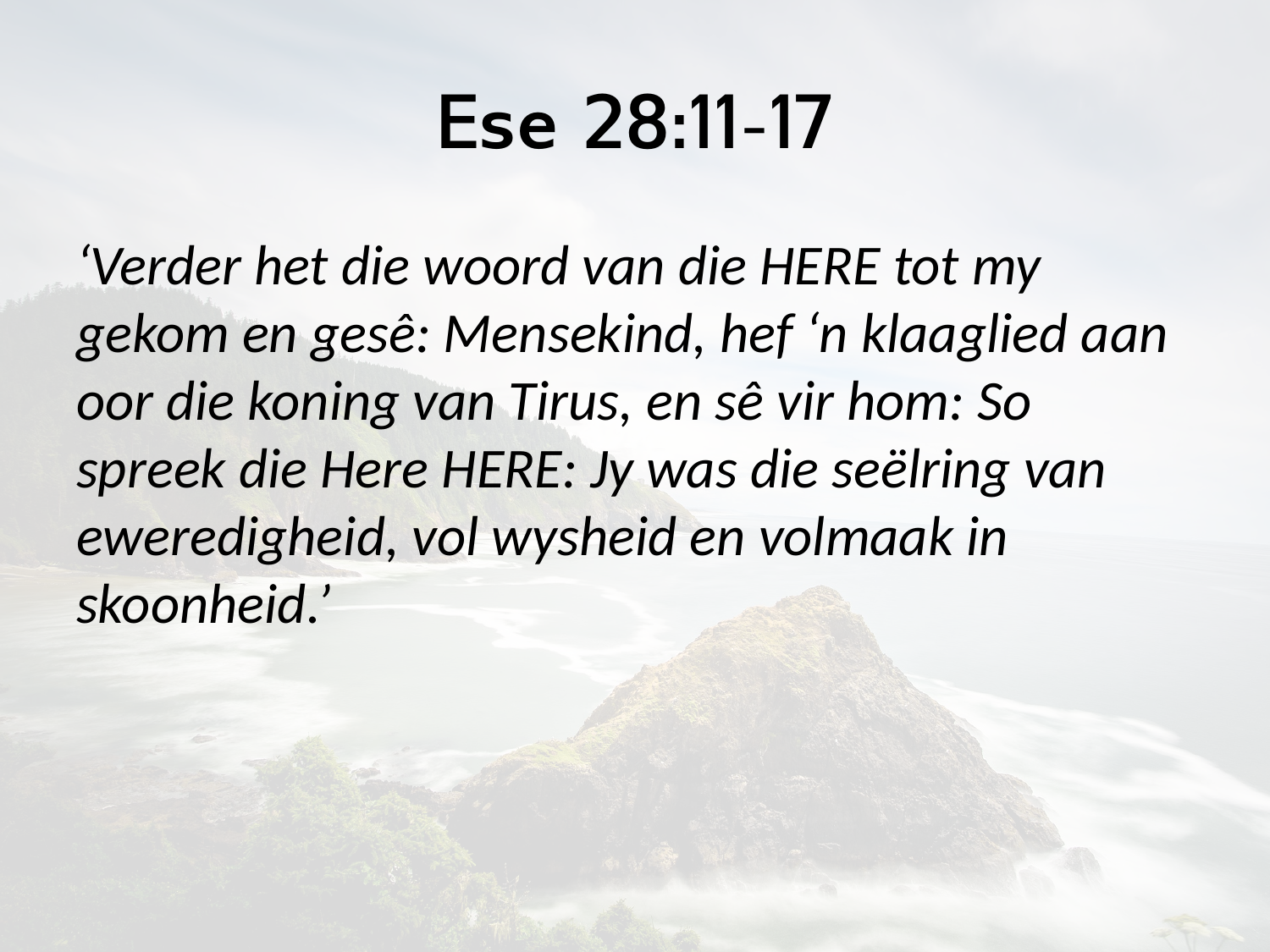

# Ese 28:11-17
‘Verder het die woord van die HERE tot my gekom en gesê: Mensekind, hef ‘n klaaglied aan oor die koning van Tirus, en sê vir hom: So spreek die Here HERE: Jy was die seëlring van eweredigheid, vol wysheid en volmaak in skoonheid.’